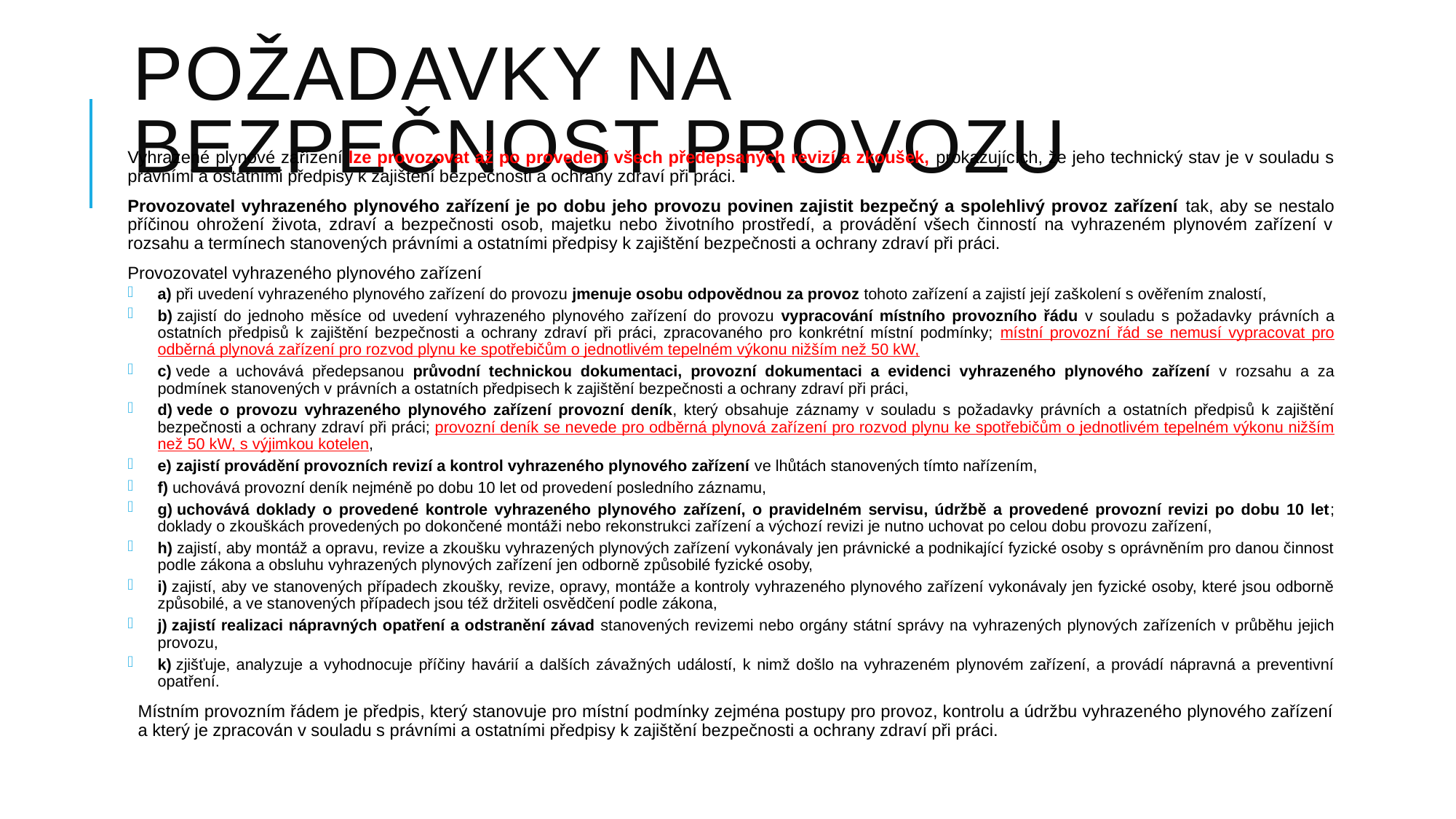

# Požadavky na bezpečnost provozu
Vyhrazené plynové zařízení lze provozovat až po provedení všech předepsaných revizí a zkoušek, prokazujících, že jeho technický stav je v souladu s právními a ostatními předpisy k zajištění bezpečnosti a ochrany zdraví při práci.
Provozovatel vyhrazeného plynového zařízení je po dobu jeho provozu povinen zajistit bezpečný a spolehlivý provoz zařízení tak, aby se nestalo příčinou ohrožení života, zdraví a bezpečnosti osob, majetku nebo životního prostředí, a provádění všech činností na vyhrazeném plynovém zařízení v rozsahu a termínech stanovených právními a ostatními předpisy k zajištění bezpečnosti a ochrany zdraví při práci.
Provozovatel vyhrazeného plynového zařízení
a) při uvedení vyhrazeného plynového zařízení do provozu jmenuje osobu odpovědnou za provoz tohoto zařízení a zajistí její zaškolení s ověřením znalostí,
b) zajistí do jednoho měsíce od uvedení vyhrazeného plynového zařízení do provozu vypracování místního provozního řádu v souladu s požadavky právních a ostatních předpisů k zajištění bezpečnosti a ochrany zdraví při práci, zpracovaného pro konkrétní místní podmínky; místní provozní řád se nemusí vypracovat pro odběrná plynová zařízení pro rozvod plynu ke spotřebičům o jednotlivém tepelném výkonu nižším než 50 kW,
c) vede a uchovává předepsanou průvodní technickou dokumentaci, provozní dokumentaci a evidenci vyhrazeného plynového zařízení v rozsahu a za podmínek stanovených v právních a ostatních předpisech k zajištění bezpečnosti a ochrany zdraví při práci,
d) vede o provozu vyhrazeného plynového zařízení provozní deník, který obsahuje záznamy v souladu s požadavky právních a ostatních předpisů k zajištění bezpečnosti a ochrany zdraví při práci; provozní deník se nevede pro odběrná plynová zařízení pro rozvod plynu ke spotřebičům o jednotlivém tepelném výkonu nižším než 50 kW, s výjimkou kotelen,
e) zajistí provádění provozních revizí a kontrol vyhrazeného plynového zařízení ve lhůtách stanovených tímto nařízením,
f) uchovává provozní deník nejméně po dobu 10 let od provedení posledního záznamu,
g) uchovává doklady o provedené kontrole vyhrazeného plynového zařízení, o pravidelném servisu, údržbě a provedené provozní revizi po dobu 10 let; doklady o zkouškách provedených po dokončené montáži nebo rekonstrukci zařízení a výchozí revizi je nutno uchovat po celou dobu provozu zařízení,
h) zajistí, aby montáž a opravu, revize a zkoušku vyhrazených plynových zařízení vykonávaly jen právnické a podnikající fyzické osoby s oprávněním pro danou činnost podle zákona a obsluhu vyhrazených plynových zařízení jen odborně způsobilé fyzické osoby,
i) zajistí, aby ve stanovených případech zkoušky, revize, opravy, montáže a kontroly vyhrazeného plynového zařízení vykonávaly jen fyzické osoby, které jsou odborně způsobilé, a ve stanovených případech jsou též držiteli osvědčení podle zákona,
j) zajistí realizaci nápravných opatření a odstranění závad stanovených revizemi nebo orgány státní správy na vyhrazených plynových zařízeních v průběhu jejich provozu,
k) zjišťuje, analyzuje a vyhodnocuje příčiny havárií a dalších závažných událostí, k nimž došlo na vyhrazeném plynovém zařízení, a provádí nápravná a preventivní opatření.
Místním provozním řádem je předpis, který stanovuje pro místní podmínky zejména postupy pro provoz, kontrolu a údržbu vyhrazeného plynového zařízení a který je zpracován v souladu s právními a ostatními předpisy k zajištění bezpečnosti a ochrany zdraví při práci.